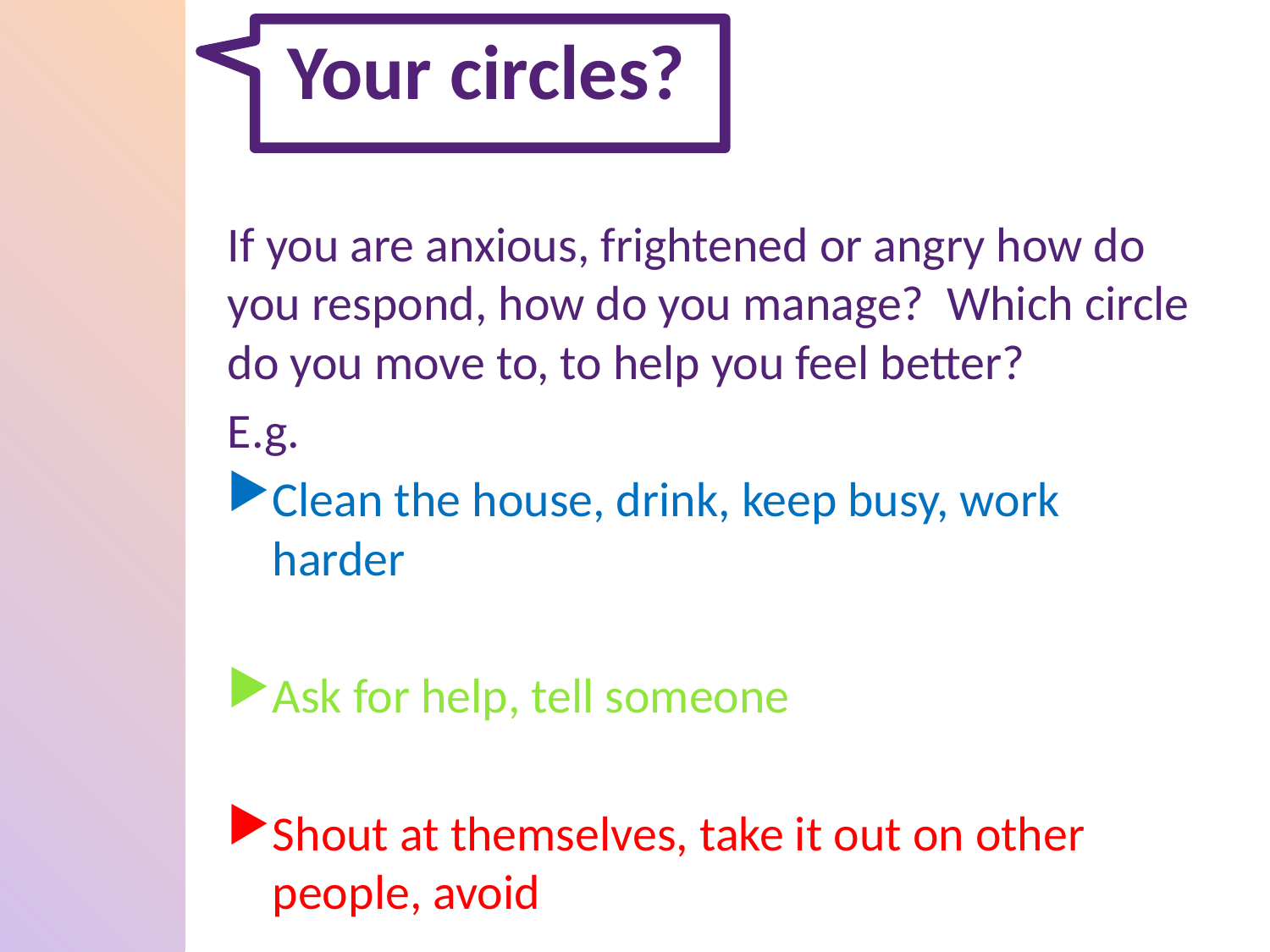

# Your circles?

If you are anxious, frightened or angry how do you respond, how do you manage?  Which circle do you move to, to help you feel better?
E.g.
Clean the house, drink, keep busy, work harder

Ask for help, tell someone

Shout at themselves, take it out on other people, avoid